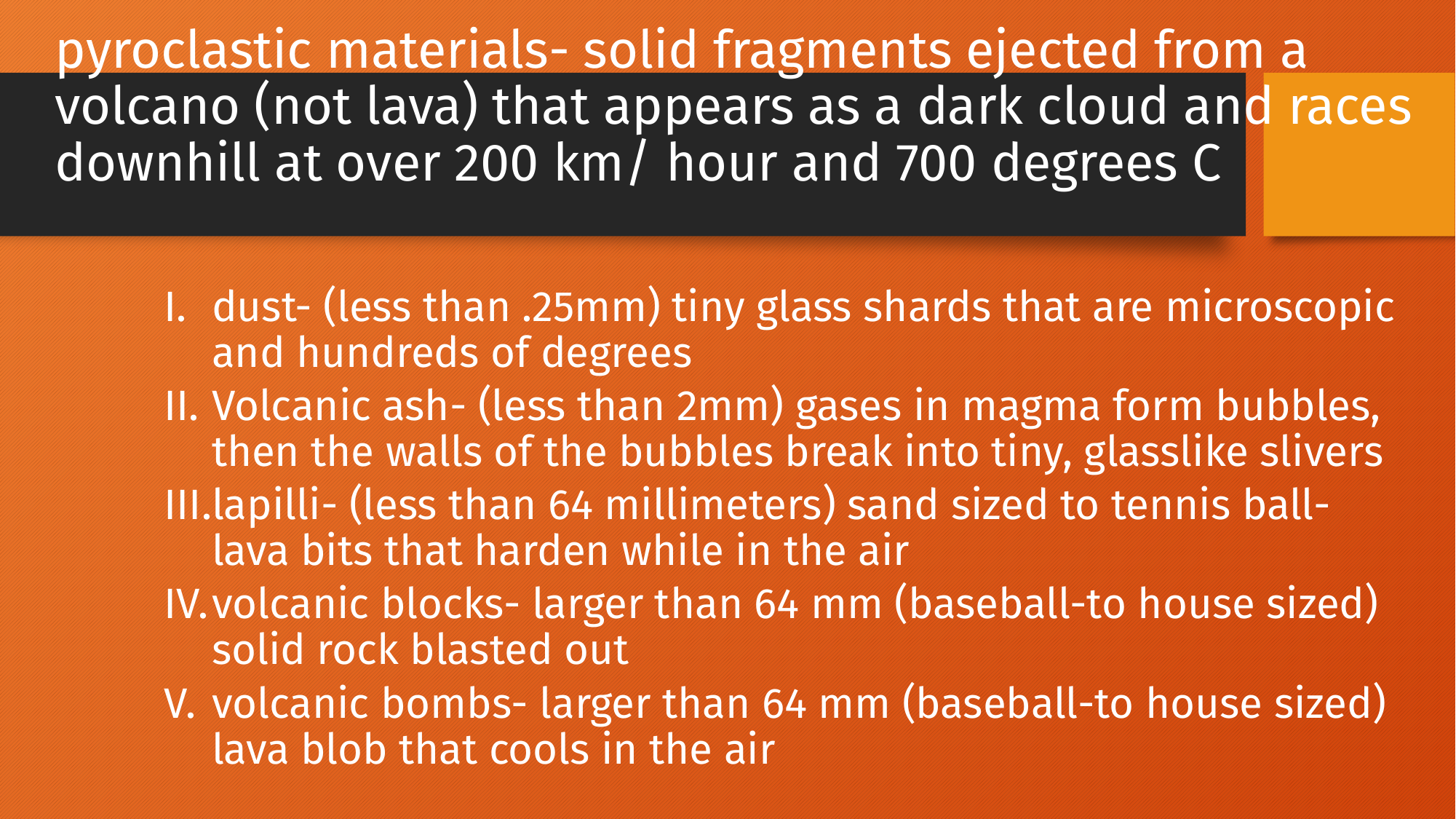

# pyroclastic materials- solid fragments ejected from a volcano (not lava) that appears as a dark cloud and races downhill at over 200 km/ hour and 700 degrees C
dust- (less than .25mm) tiny glass shards that are microscopic and hundreds of degrees
Volcanic ash- (less than 2mm) gases in magma form bubbles, then the walls of the bubbles break into tiny, glasslike slivers
lapilli- (less than 64 millimeters) sand sized to tennis ball-lava bits that harden while in the air
volcanic blocks- larger than 64 mm (baseball-to house sized) solid rock blasted out
volcanic bombs- larger than 64 mm (baseball-to house sized) lava blob that cools in the air